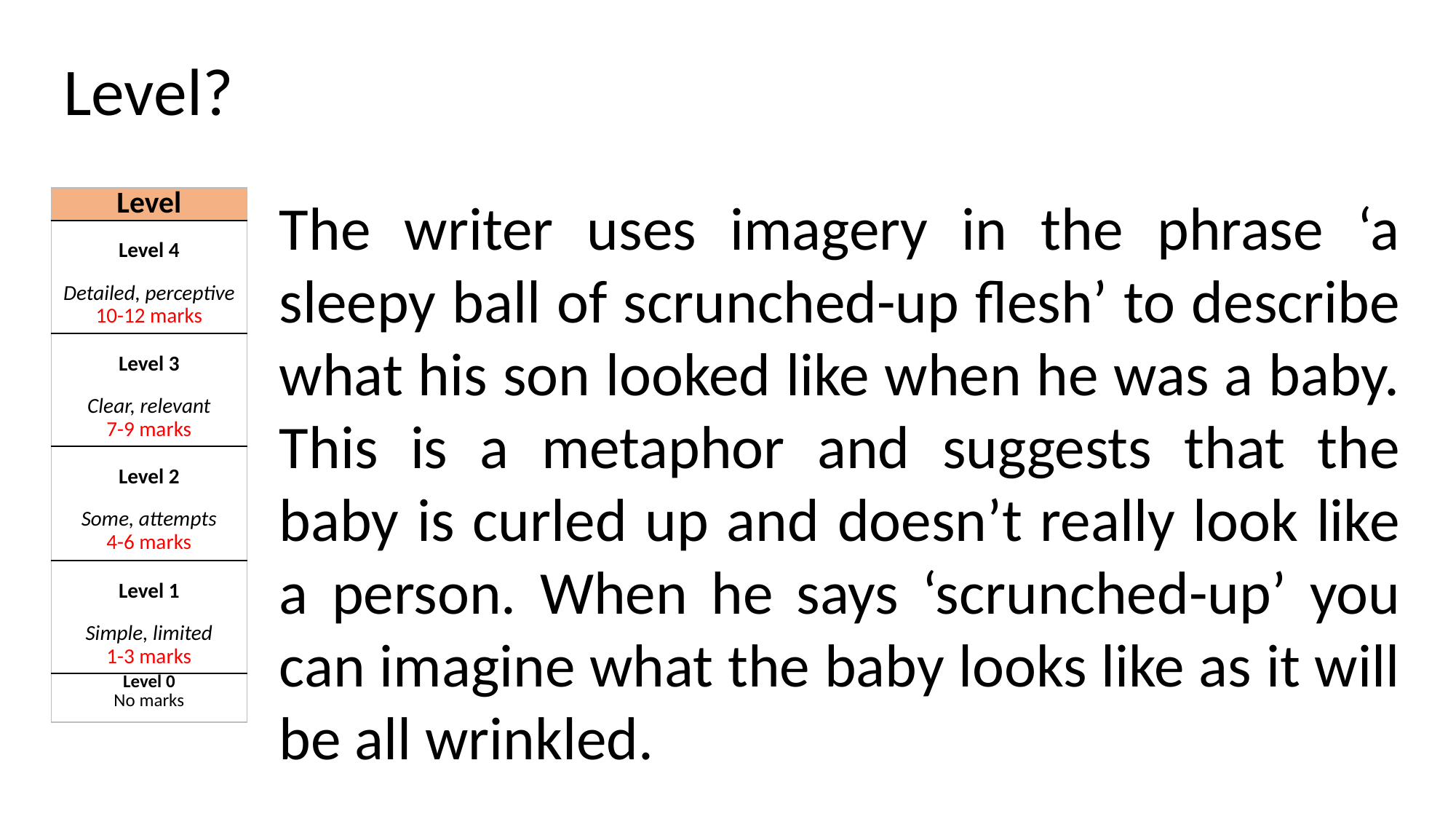

# Level?
The writer uses imagery in the phrase ‘a sleepy ball of scrunched-up flesh’ to describe what his son looked like when he was a baby. This is a metaphor and suggests that the baby is curled up and doesn’t really look like a person. When he says ‘scrunched-up’ you can imagine what the baby looks like as it will be all wrinkled.
| Level |
| --- |
| Level 4   Detailed, perceptive 10-12 marks |
| Level 3   Clear, relevant 7-9 marks |
| Level 2   Some, attempts 4-6 marks |
| Level 1   Simple, limited 1-3 marks |
| Level 0 No marks |